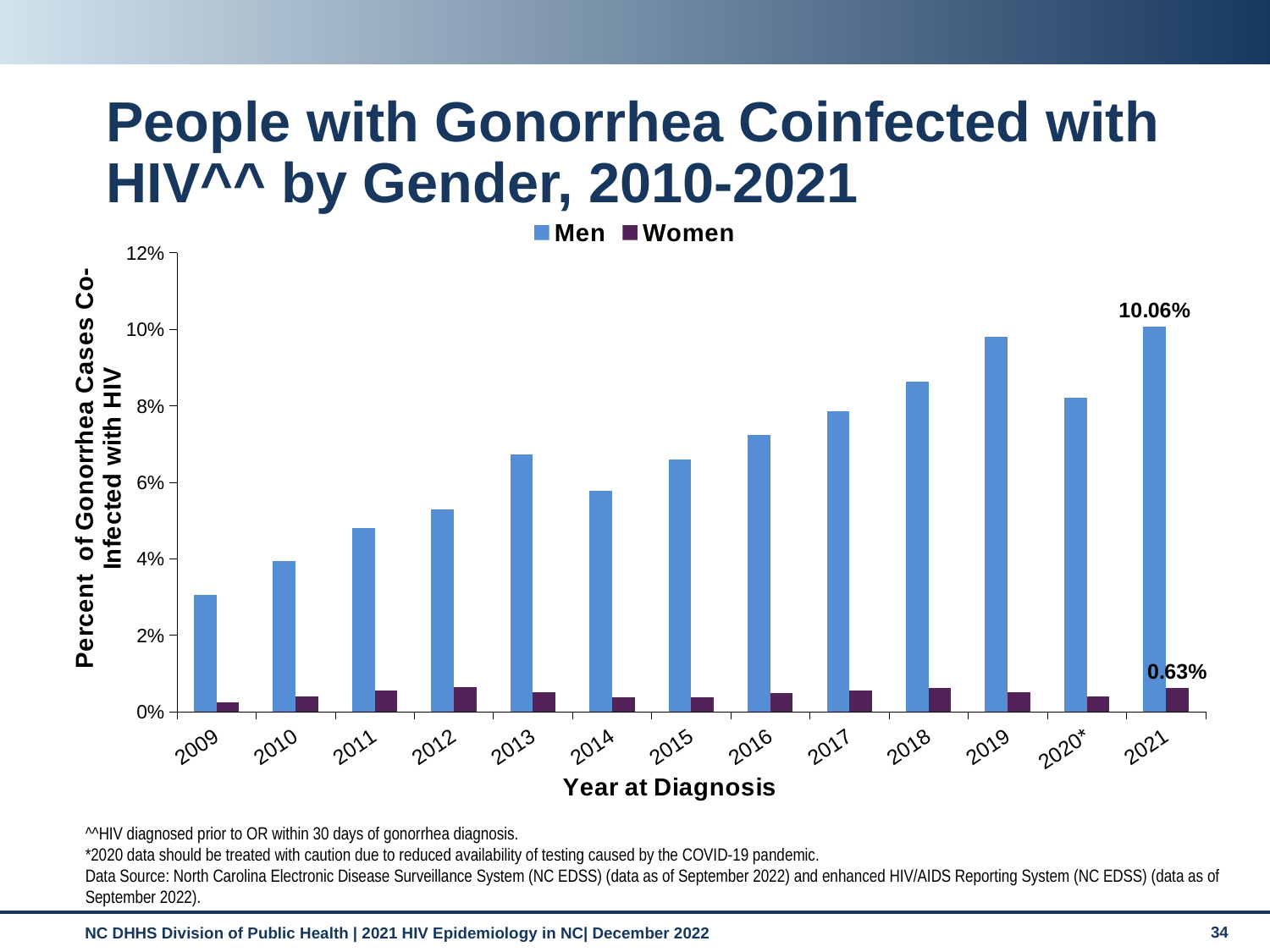

# People with Gonorrhea Coinfected with HIV^^ by Gender, 2010-2021

### Chart

| Category | Men | Women |
|---|---|---|
| 2009 | 0.030537974683544303 | 0.0023432923257176333 |
| 2010 | 0.039429928741092635 | 0.003901025412394115 |
| 2011 | 0.04797047970479705 | 0.005548387096774194 |
| 2012 | 0.05281358063502043 | 0.006327479338842975 |
| 2013 | 0.06728538283062645 | 0.005074885505631885 |
| 2014 | 0.05771273456862976 | 0.0038479477611940297 |
| 2015 | 0.06599541421593061 | 0.003867056856187291 |
| 2016 | 0.07232005471020687 | 0.004892633867898886 |
| 2017 | 0.0786395686437163 | 0.005573941821982233 |
| 2018 | 0.08627125673994193 | 0.006270684549730012 |
| 2019 | 0.09810352203051476 | 0.005151779345327732 |
| 2020* | 0.08210369568160282 | 0.004078549848942598 |
| 2021 | 0.1006 | 0.0063 |
^^HIV diagnosed prior to OR within 30 days of gonorrhea diagnosis.
*2020 data should be treated with caution due to reduced availability of testing caused by the COVID-19 pandemic.
Data Source: North Carolina Electronic Disease Surveillance System (NC EDSS) (data as of September 2022) and enhanced HIV/AIDS Reporting System (NC EDSS) (data as of September 2022).